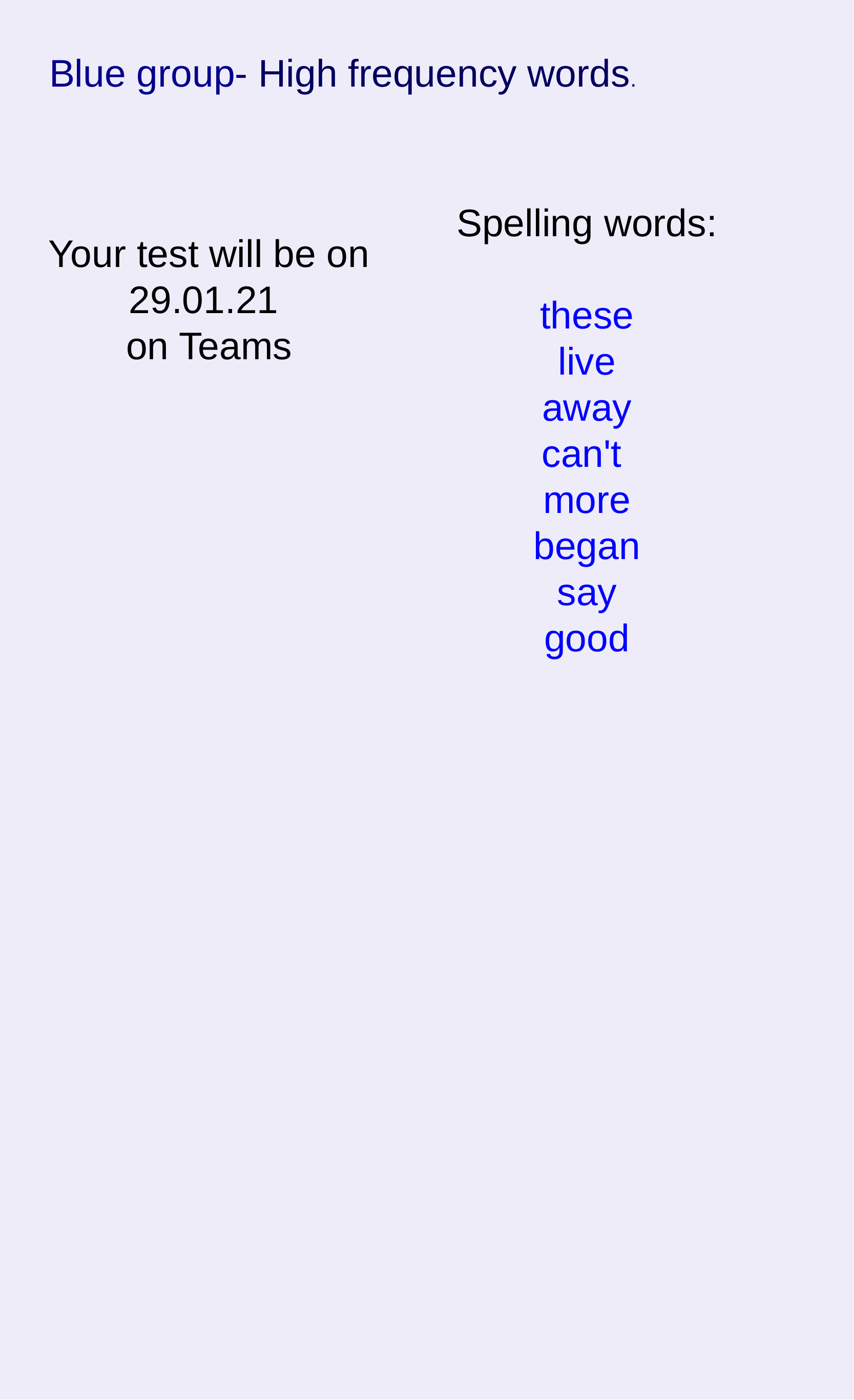

Blue group- High frequency words.
Spelling words:

these
live
away
can't
more
began
say
good

Your test will be on 29.01.21
on Teams